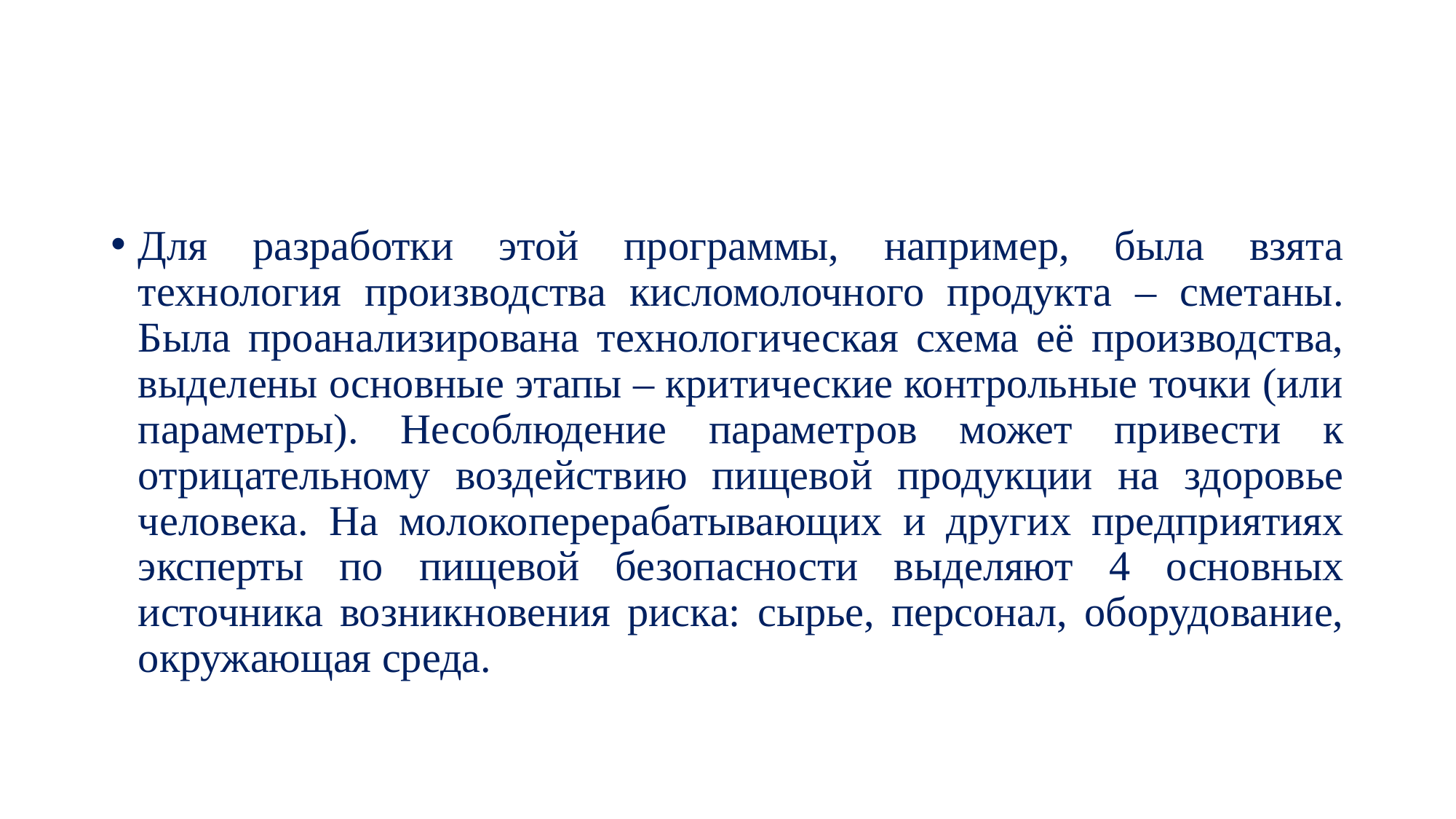

#
Для разработки этой программы, например, была взята технология производства кисломолочного продукта – сметаны. Была проанализирована технологическая схема её производства, выделены основные этапы – критические контрольные точки (или параметры). Несоблюдение параметров может привести к отрицательному воздействию пищевой продукции на здоровье человека. На молокоперерабатывающих и других предприятиях эксперты по пищевой безопасности выделяют 4 основных источника возникновения риска: сырье, персонал, оборудование, окружающая среда.